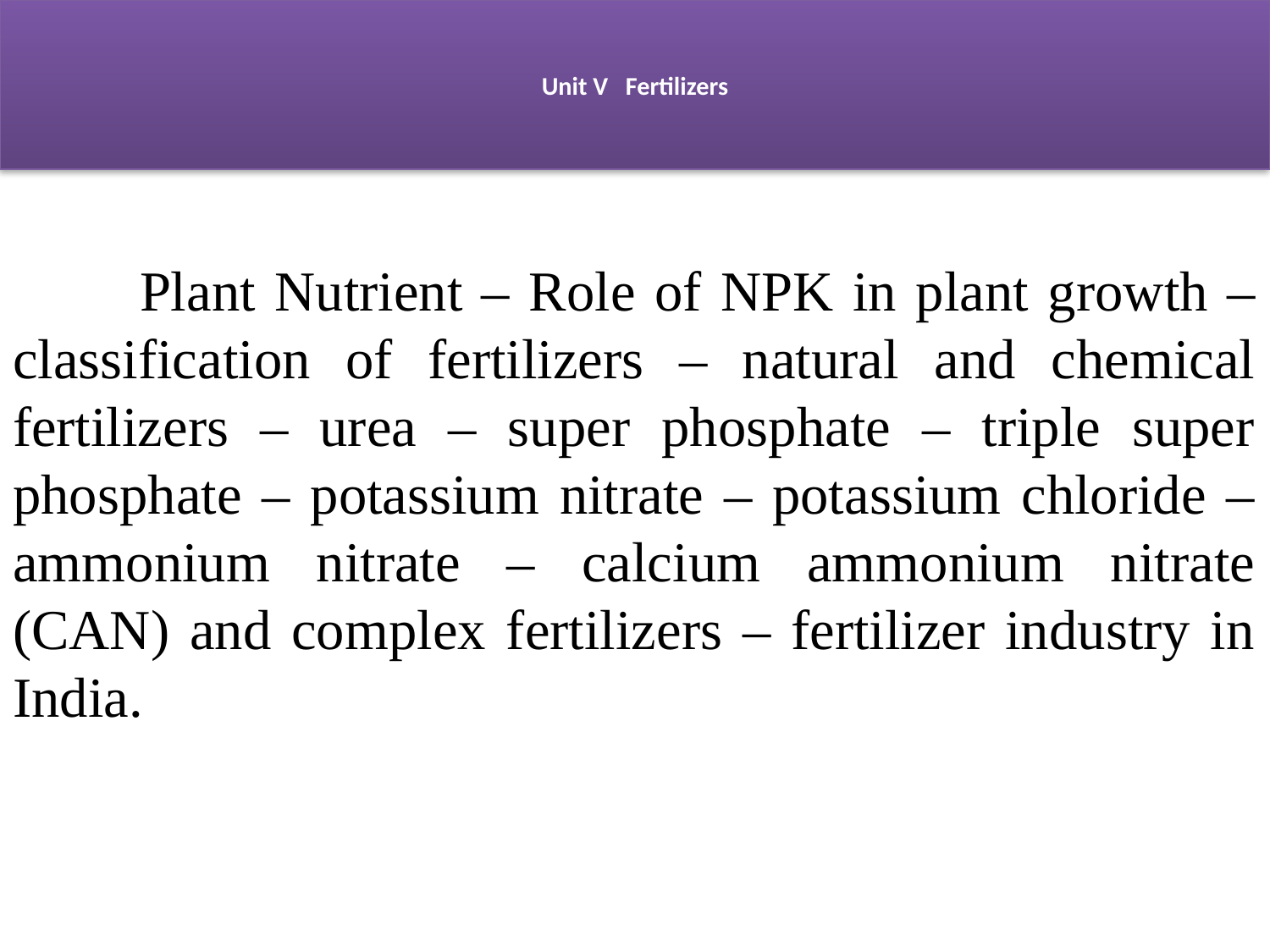

# Unit V		Fertilizers

	Plant Nutrient – Role of NPK in plant growth – classification of fertilizers – natural and chemical fertilizers – urea – super phosphate – triple super phosphate – potassium nitrate – potassium chloride – ammonium nitrate – calcium ammonium nitrate (CAN) and complex fertilizers – fertilizer industry in India.